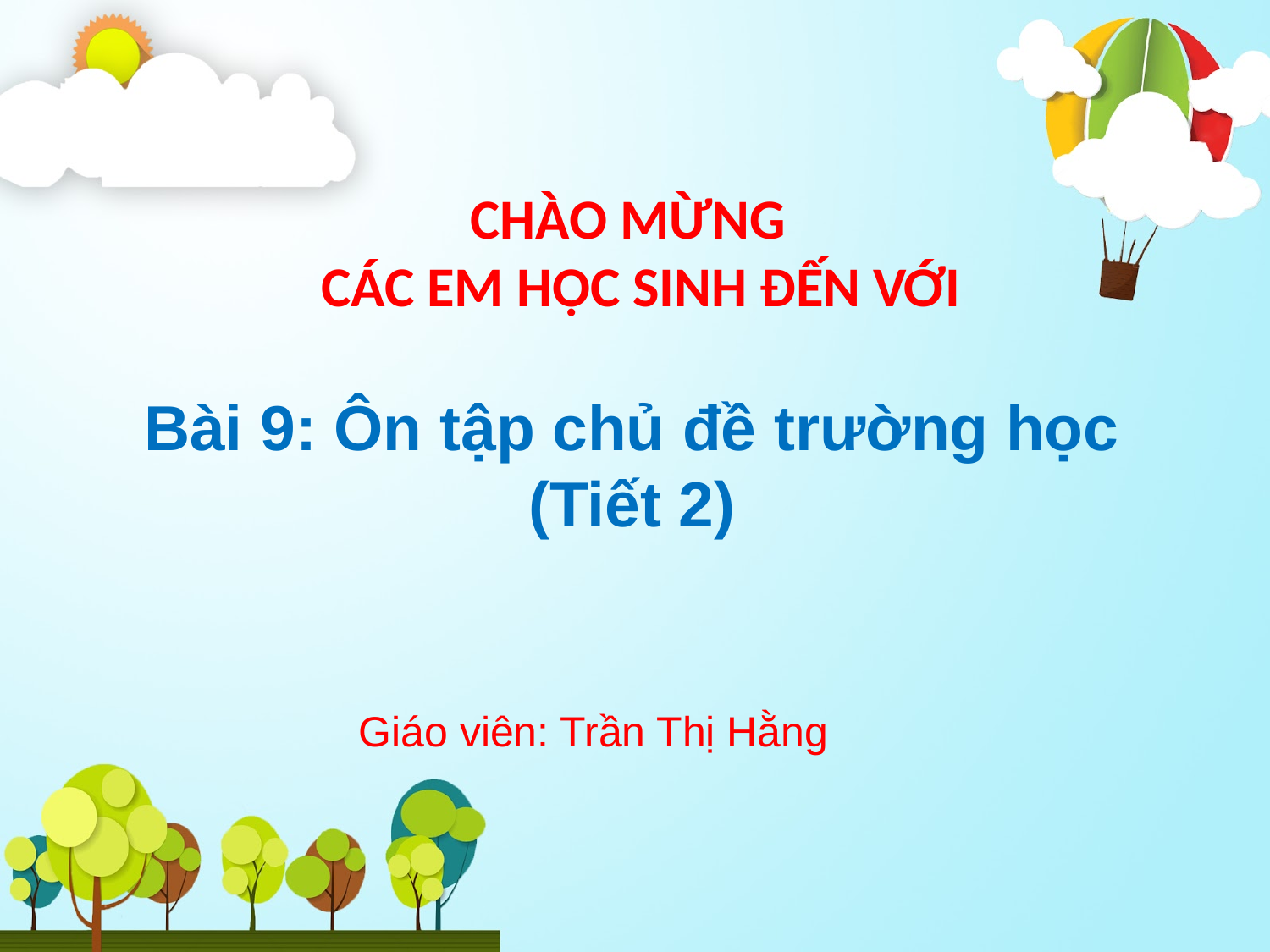

CHÀO MỪNG
CÁC EM HỌC SINH ĐẾN VỚI
Bài 9: Ôn tập chủ đề trường học
(Tiết 2)
Giáo viên: Trần Thị Hằng